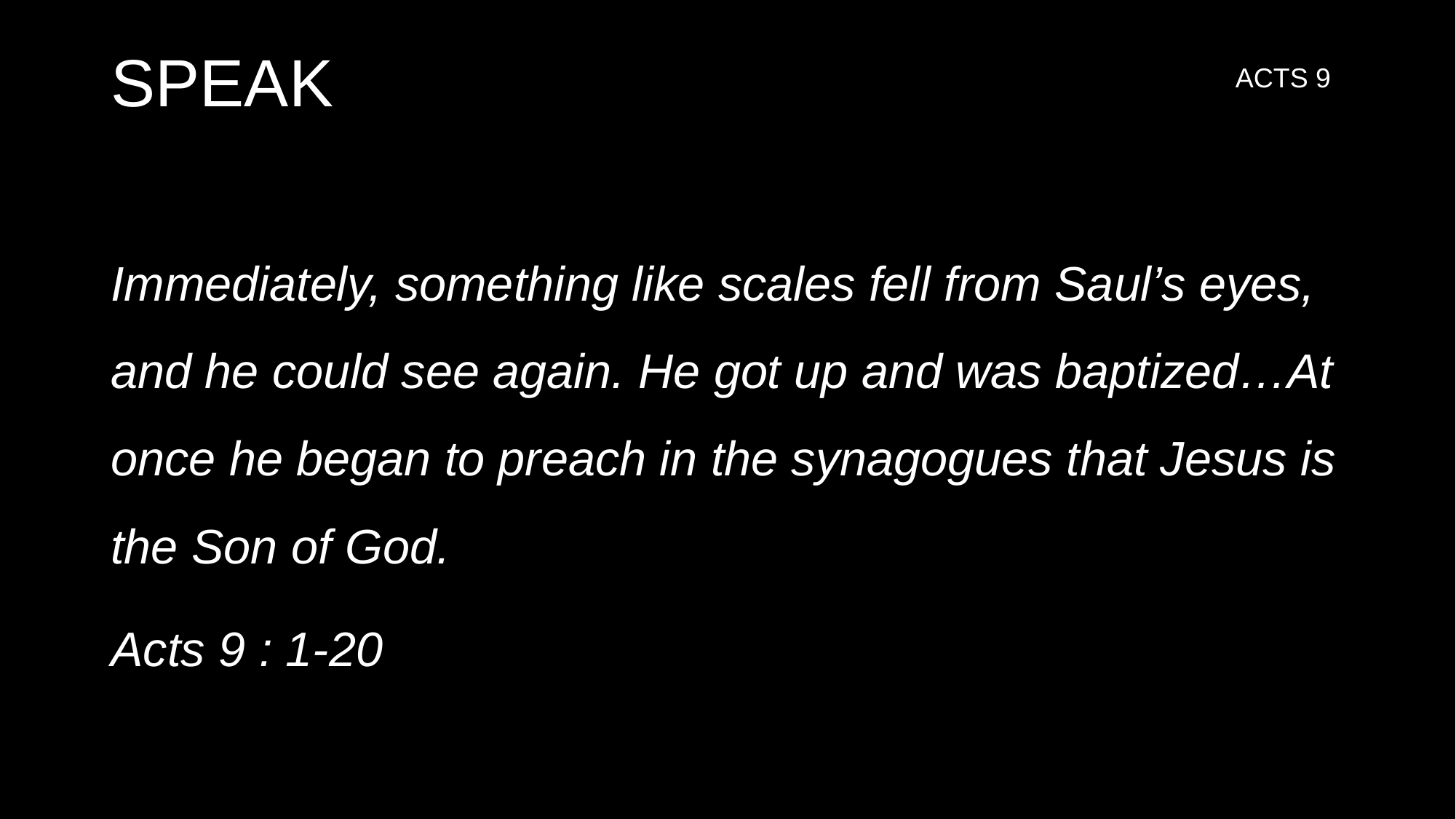

# SPEAK
ACTS 9
Immediately, something like scales fell from Saul’s eyes, and he could see again. He got up and was baptized…At once he began to preach in the synagogues that Jesus is the Son of God.
Acts 9 : 1-20